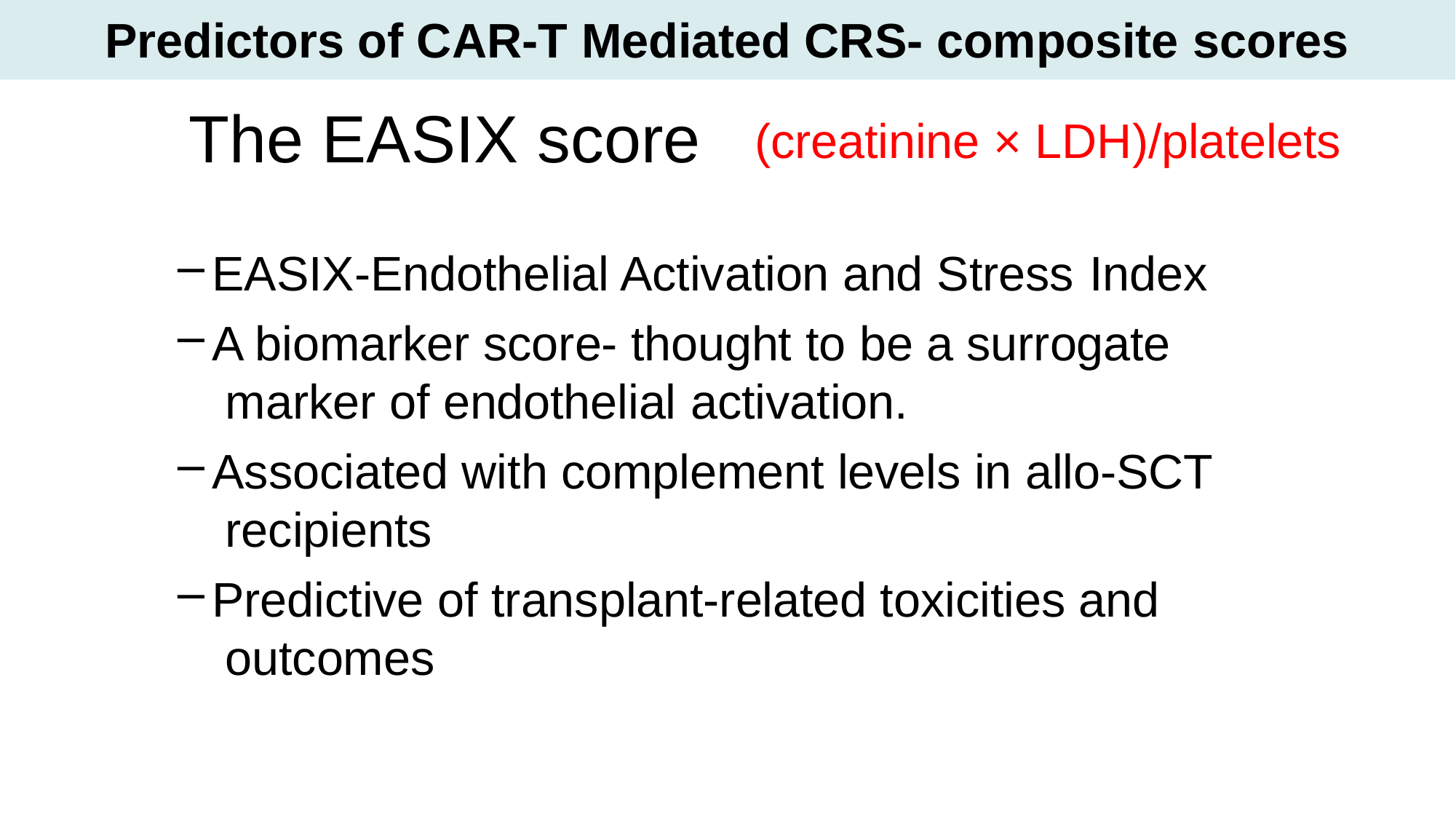

# Predictors of CAR-T Mediated CRS- composite scores
The EASIX score
(creatinine × LDH)/platelets
EASIX-Endothelial Activation and Stress Index
A biomarker score- thought to be a surrogate  marker of endothelial activation.
Associated with complement levels in allo-SCT  recipients
Predictive of transplant-related toxicities and  outcomes